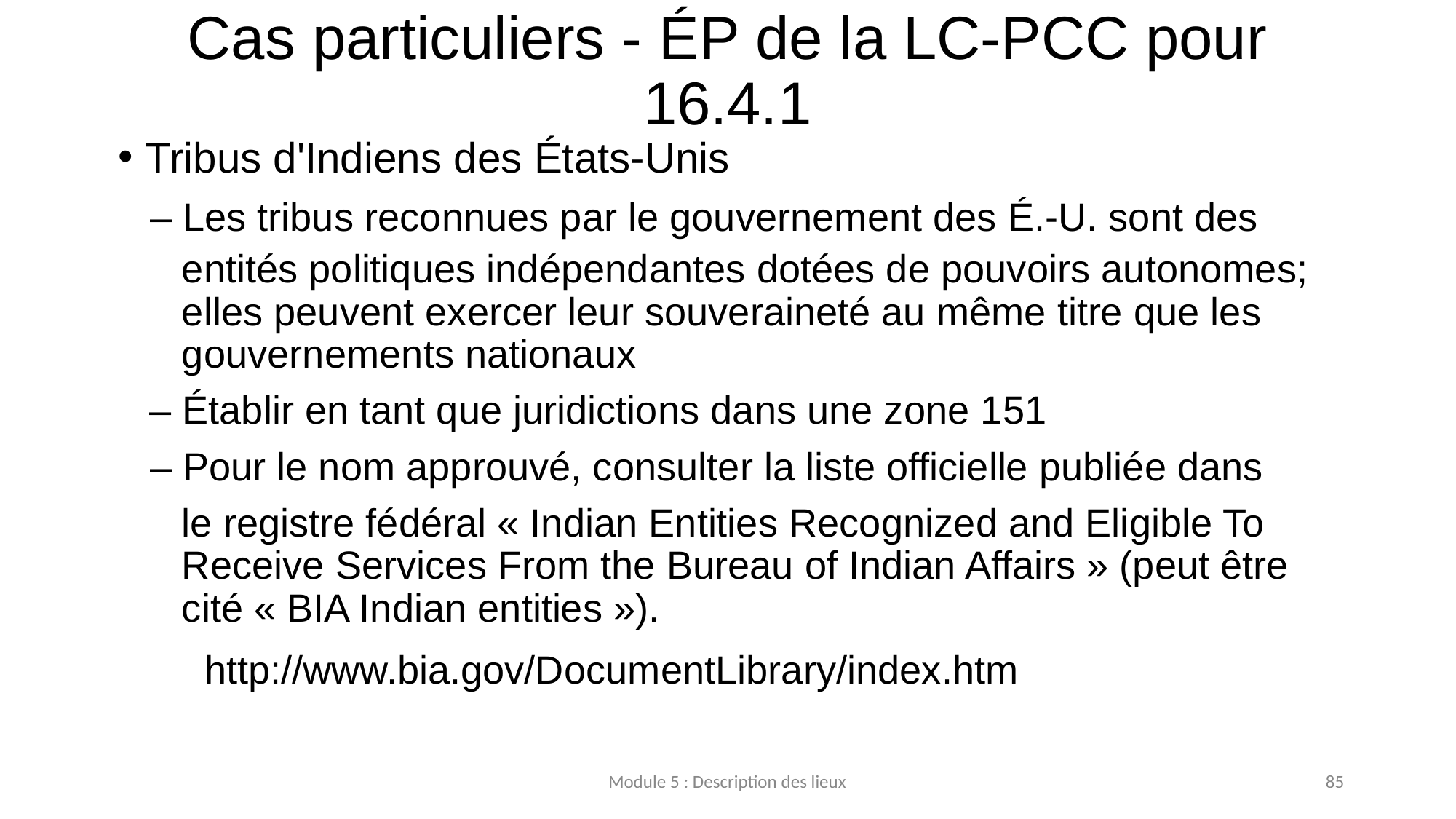

# Cas particuliers ‐ ÉP de la LC‐PCC pour 16.4.1
Tribus d'Indiens des États-Unis
	– Les tribus reconnues par le gouvernement des É.-U. sont des
entités politiques indépendantes dotées de pouvoirs autonomes; elles peuvent exercer leur souveraineté au même titre que les gouvernements nationaux
– Établir en tant que juridictions dans une zone 151
– Pour le nom approuvé, consulter la liste officielle publiée dans
le registre fédéral « Indian Entities Recognized and Eligible To Receive Services From the Bureau of Indian Affairs » (peut être cité « BIA Indian entities »).
	http://www.bia.gov/DocumentLibrary/index.htm
Module 5 : Description des lieux
85